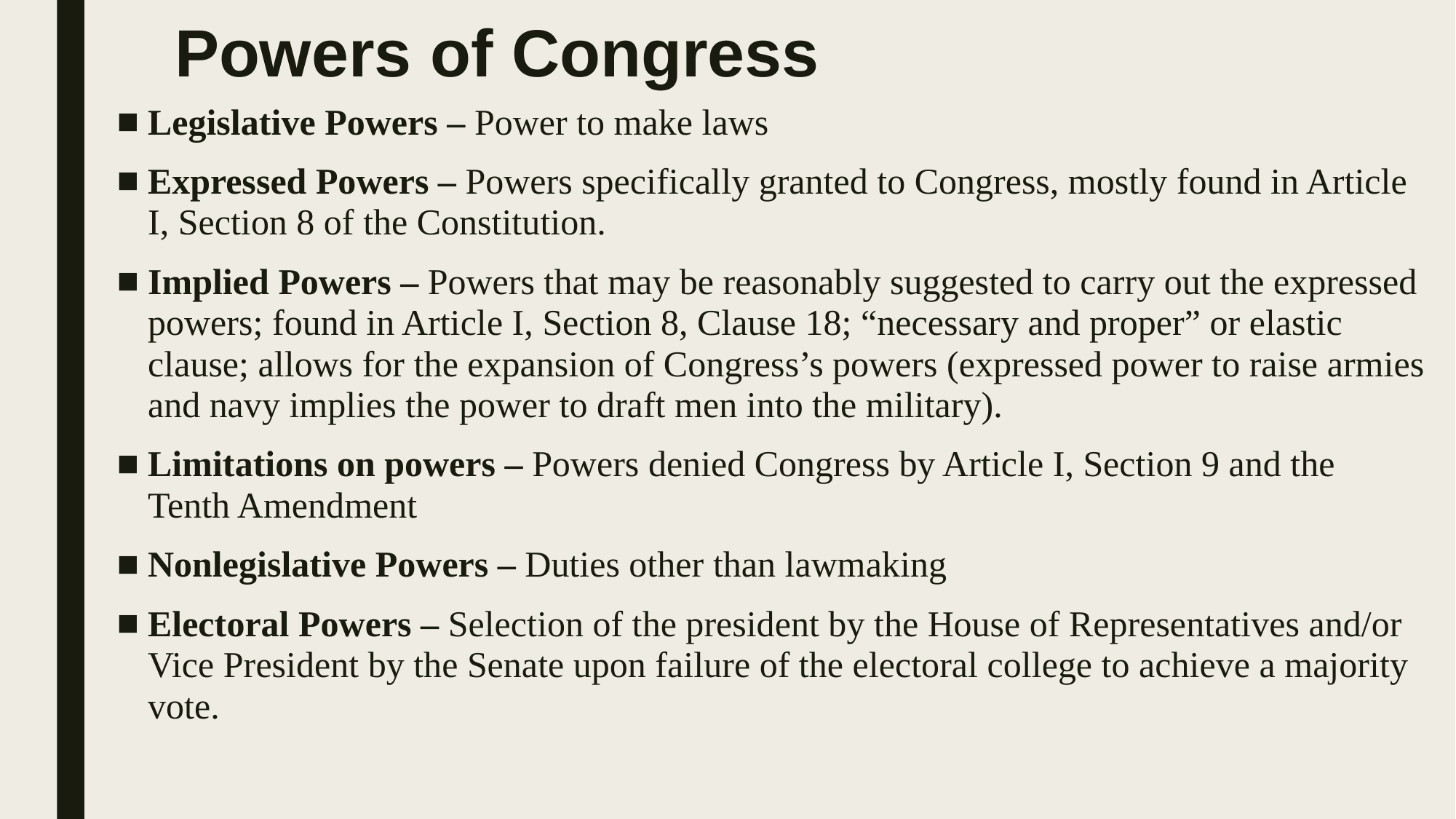

# Powers of Congress
Legislative Powers – Power to make laws
Expressed Powers – Powers specifically granted to Congress, mostly found in Article I, Section 8 of the Constitution.
Implied Powers – Powers that may be reasonably suggested to carry out the expressed powers; found in Article I, Section 8, Clause 18; “necessary and proper” or elastic clause; allows for the expansion of Congress’s powers (expressed power to raise armies and navy implies the power to draft men into the military).
Limitations on powers – Powers denied Congress by Article I, Section 9 and the Tenth Amendment
Nonlegislative Powers – Duties other than lawmaking
Electoral Powers – Selection of the president by the House of Representatives and/or Vice President by the Senate upon failure of the electoral college to achieve a majority vote.